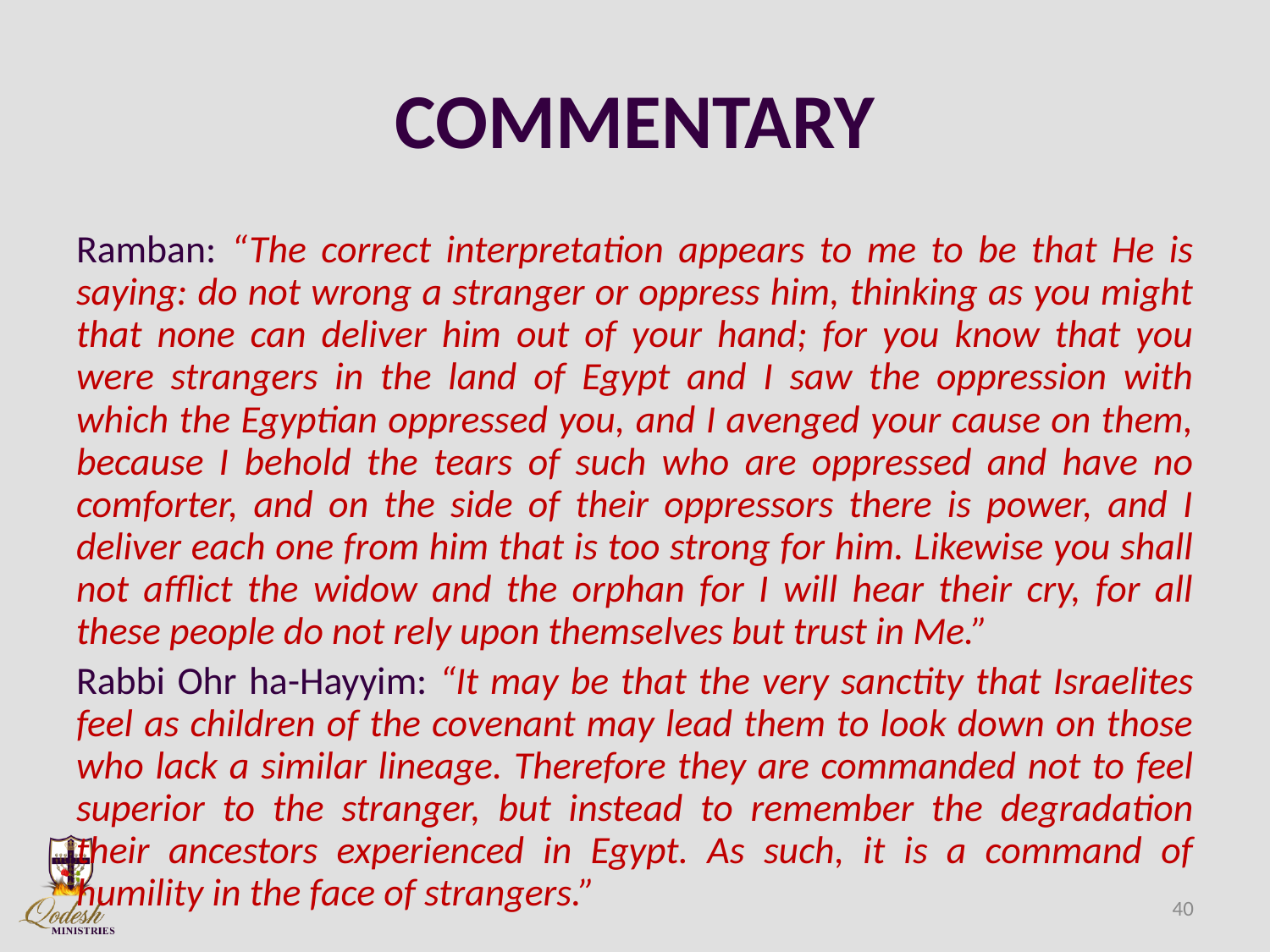

# COMMENTARY
Ramban: “The correct interpretation appears to me to be that He is saying: do not wrong a stranger or oppress him, thinking as you might that none can deliver him out of your hand; for you know that you were strangers in the land of Egypt and I saw the oppression with which the Egyptian oppressed you, and I avenged your cause on them, because I behold the tears of such who are oppressed and have no comforter, and on the side of their oppressors there is power, and I deliver each one from him that is too strong for him. Likewise you shall not afflict the widow and the orphan for I will hear their cry, for all these people do not rely upon themselves but trust in Me.”
Rabbi Ohr ha-Hayyim: “It may be that the very sanctity that Israelites feel as children of the covenant may lead them to look down on those who lack a similar lineage. Therefore they are commanded not to feel superior to the stranger, but instead to remember the degradation their ancestors experienced in Egypt. As such, it is a command of humility in the face of strangers.”
40